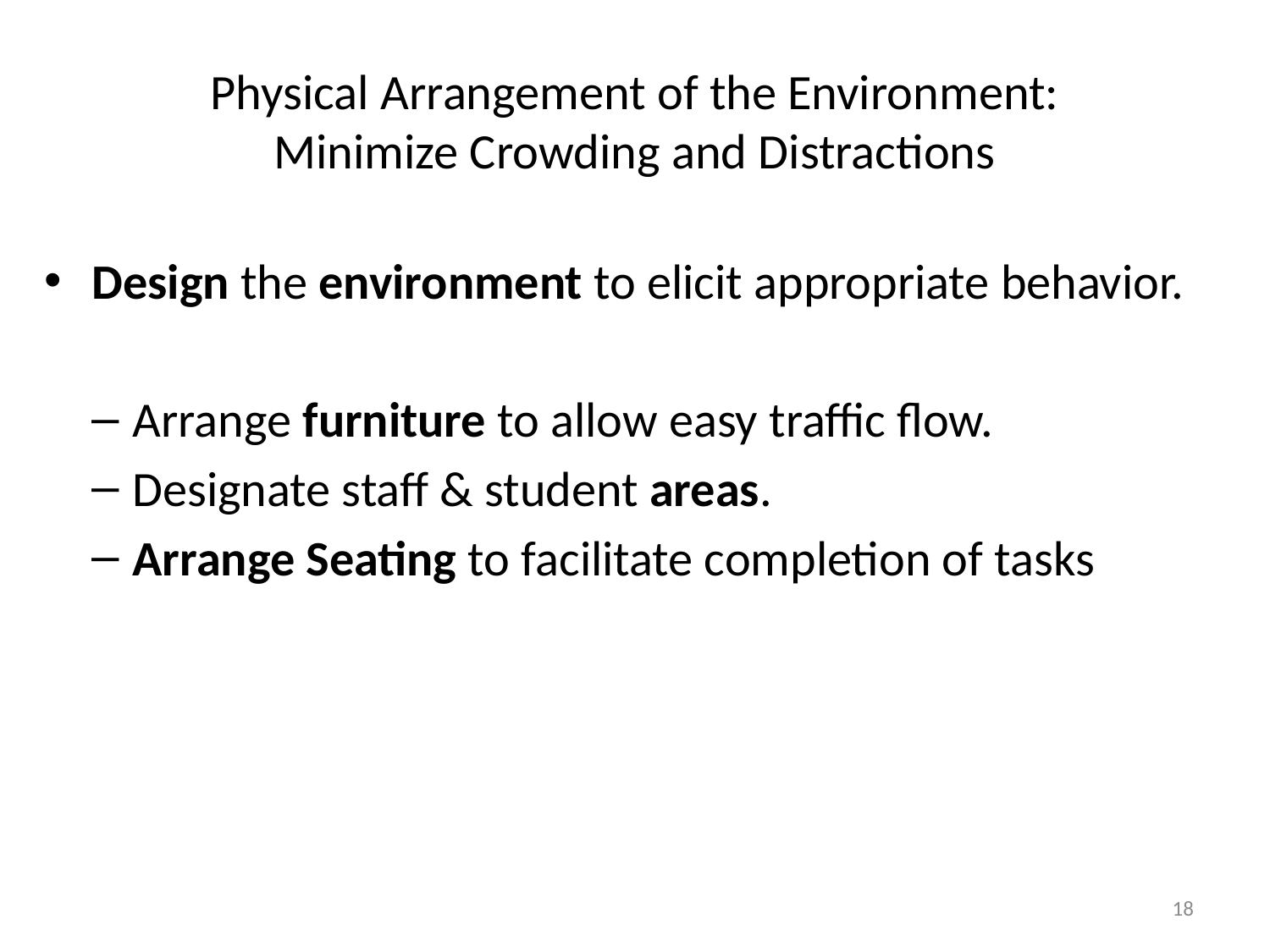

# Physical Arrangement of the Environment: Minimize Crowding and Distractions
Design the environment to elicit appropriate behavior.

Arrange furniture to allow easy traffic flow.
Designate staff & student areas.
Arrange Seating to facilitate completion of tasks

18